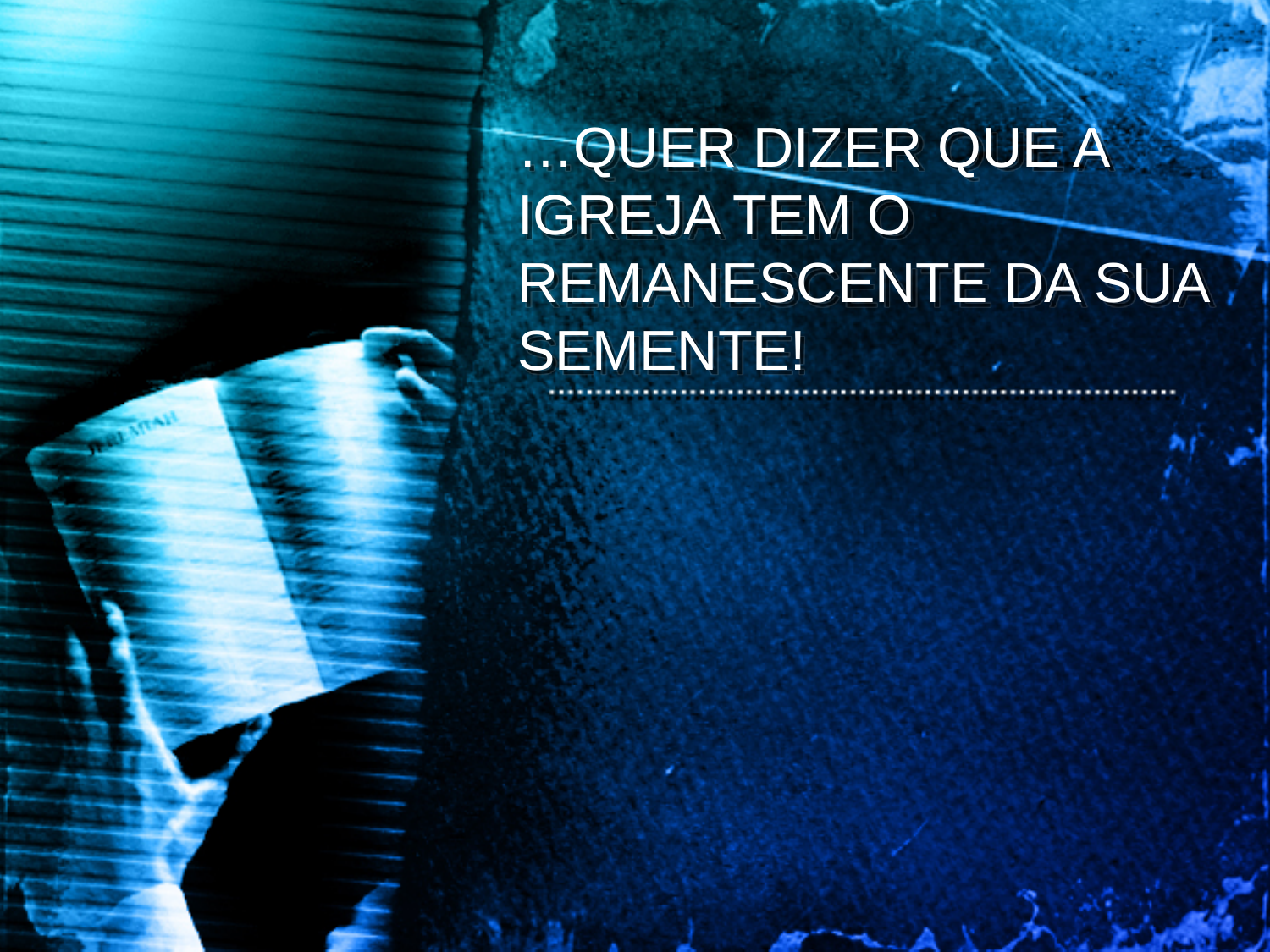

…QUER DIZER QUE A IGREJA TEM O REMANESCENTE DA SUA SEMENTE!